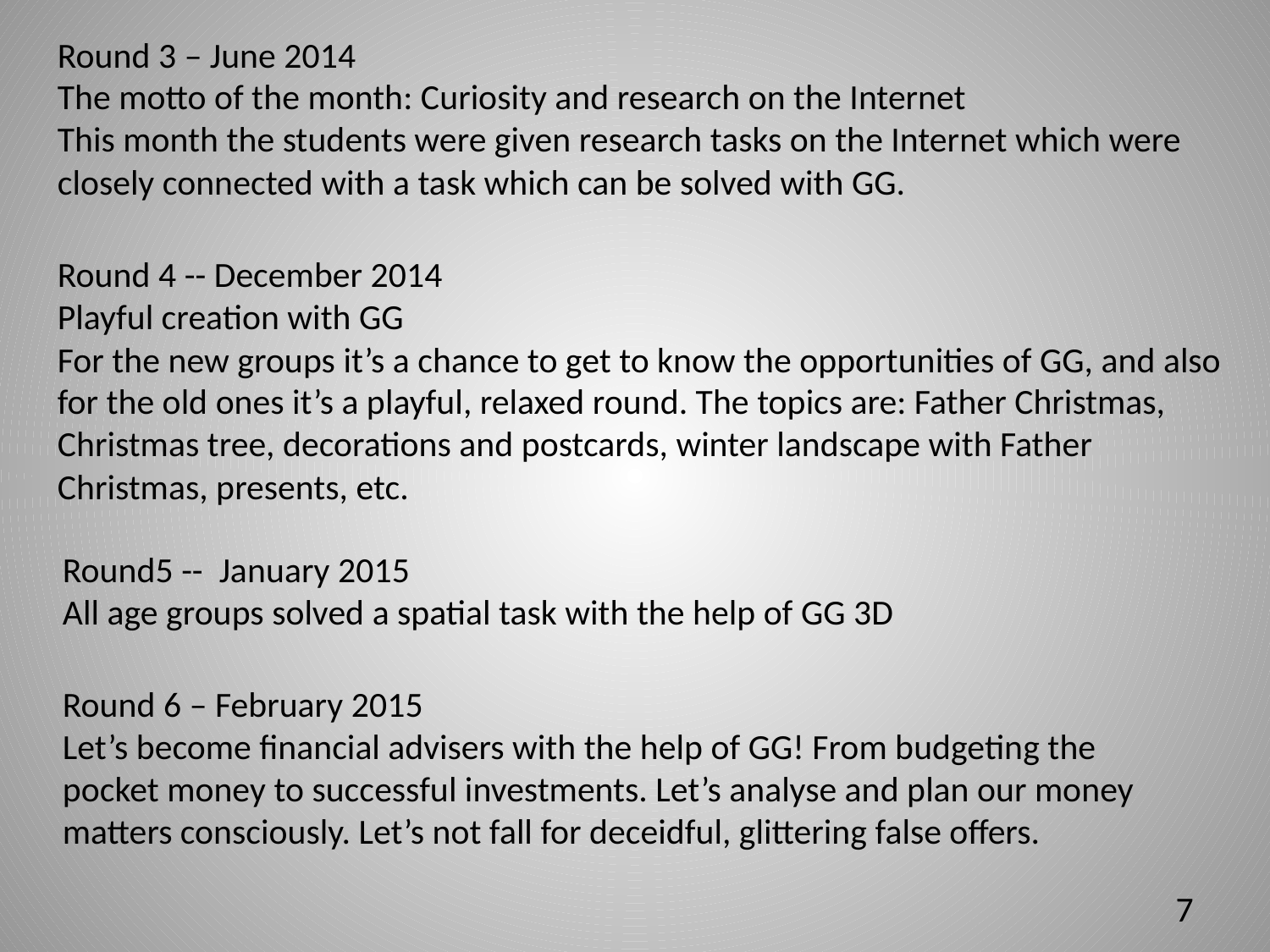

Round 3 – June 2014
The motto of the month: Curiosity and research on the Internet
This month the students were given research tasks on the Internet which were closely connected with a task which can be solved with GG.
Round 4 -- December 2014
Playful creation with GG
For the new groups it’s a chance to get to know the opportunities of GG, and also for the old ones it’s a playful, relaxed round. The topics are: Father Christmas, Christmas tree, decorations and postcards, winter landscape with Father Christmas, presents, etc.
Round5 --  January 2015
All age groups solved a spatial task with the help of GG 3D
Round 6 – February 2015
Let’s become financial advisers with the help of GG! From budgeting the pocket money to successful investments. Let’s analyse and plan our money matters consciously. Let’s not fall for deceidful, glittering false offers.
7